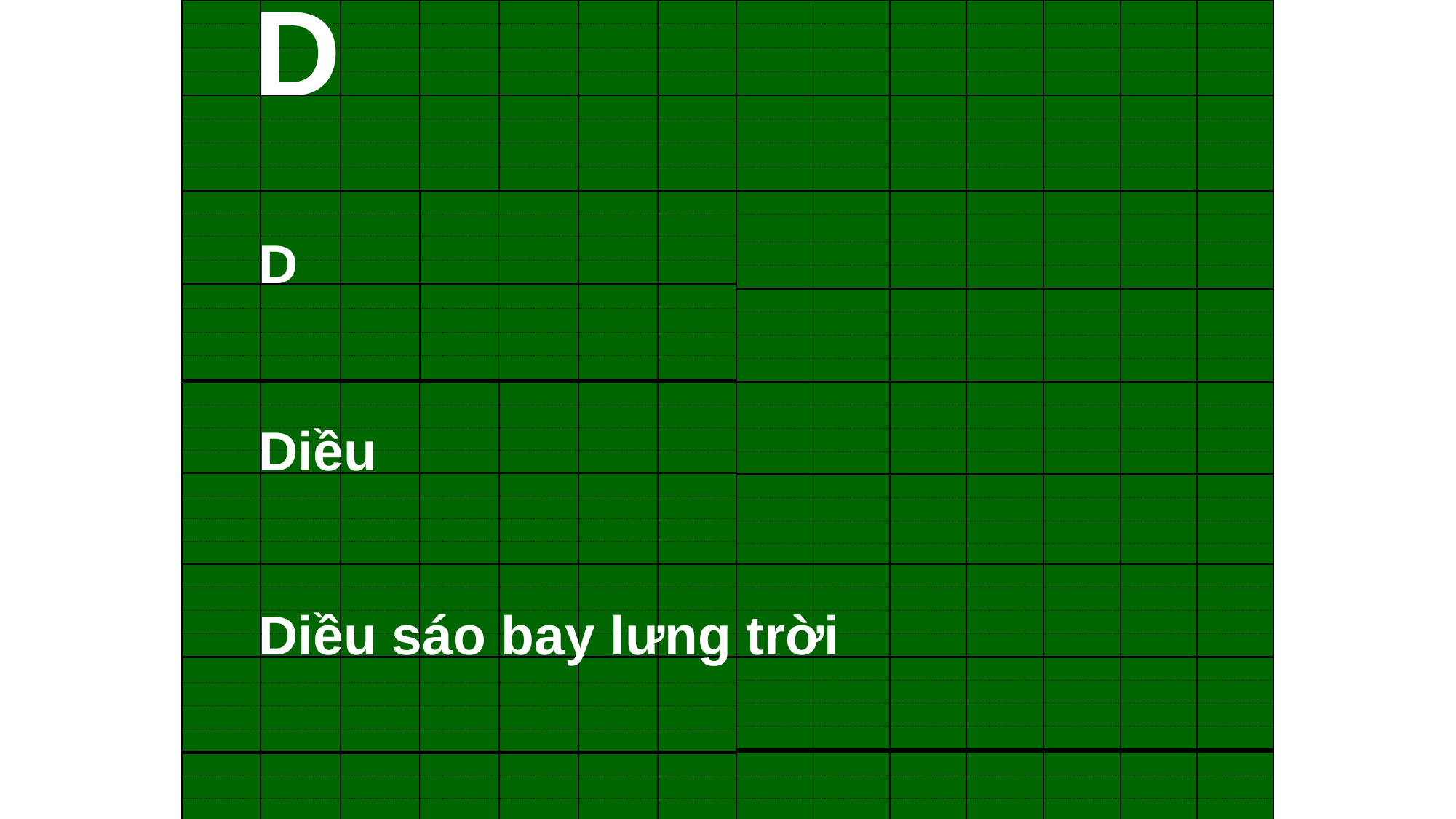

|  |  |  |  |  |  |  |
| --- | --- | --- | --- | --- | --- | --- |
|  |  |  |  |  |  |  |
|  |  |  |  |  |  |  |
|  |  |  |  |  |  |  |
|  |  |  |  |  |  |  |
|  |  |  |  |  |  |  |
|  |  |  |  |  |  |  |
|  |  |  |  |  |  |  |
|  |  |  |  |  |  |  |
| --- | --- | --- | --- | --- | --- | --- |
|  |  |  |  |  |  |  |
|  |  |  |  |  |  |  |
|  |  |  |  |  |  |  |
|  |  |  |  |  |  |  |
|  |  |  |  |  |  |  |
|  |  |  |  |  |  |  |
|  |  |  |  |  |  |  |
D
|  |  |  |  |  |  |  |
| --- | --- | --- | --- | --- | --- | --- |
|  |  |  |  |  |  |  |
|  |  |  |  |  |  |  |
|  |  |  |  |  |  |  |
|  |  |  |  |  |  |  |
|  |  |  |  |  |  |  |
|  |  |  |  |  |  |  |
|  |  |  |  |  |  |  |
|  |  |  |  |  |  |  |
| --- | --- | --- | --- | --- | --- | --- |
|  |  |  |  |  |  |  |
|  |  |  |  |  |  |  |
|  |  |  |  |  |  |  |
|  |  |  |  |  |  |  |
|  |  |  |  |  |  |  |
|  |  |  |  |  |  |  |
|  |  |  |  |  |  |  |
D
|  |  |  |  |  |  |  |
| --- | --- | --- | --- | --- | --- | --- |
|  |  |  |  |  |  |  |
|  |  |  |  |  |  |  |
|  |  |  |  |  |  |  |
|  |  |  |  |  |  |  |
|  |  |  |  |  |  |  |
|  |  |  |  |  |  |  |
|  |  |  |  |  |  |  |
|  |  |  |  |  |  |  |
| --- | --- | --- | --- | --- | --- | --- |
|  |  |  |  |  |  |  |
|  |  |  |  |  |  |  |
|  |  |  |  |  |  |  |
|  |  |  |  |  |  |  |
|  |  |  |  |  |  |  |
|  |  |  |  |  |  |  |
|  |  |  |  |  |  |  |
Diều
|  |  |  |  |  |  |  |
| --- | --- | --- | --- | --- | --- | --- |
|  |  |  |  |  |  |  |
|  |  |  |  |  |  |  |
|  |  |  |  |  |  |  |
|  |  |  |  |  |  |  |
|  |  |  |  |  |  |  |
|  |  |  |  |  |  |  |
|  |  |  |  |  |  |  |
|  |  |  |  |  |  |  |
| --- | --- | --- | --- | --- | --- | --- |
|  |  |  |  |  |  |  |
|  |  |  |  |  |  |  |
|  |  |  |  |  |  |  |
|  |  |  |  |  |  |  |
|  |  |  |  |  |  |  |
|  |  |  |  |  |  |  |
|  |  |  |  |  |  |  |
Diều sáo bay lưng trời
|  |  |  |  |  |  |  |
| --- | --- | --- | --- | --- | --- | --- |
|  |  |  |  |  |  |  |
|  |  |  |  |  |  |  |
|  |  |  |  |  |  |  |
|  |  |  |  |  |  |  |
|  |  |  |  |  |  |  |
|  |  |  |  |  |  |  |
|  |  |  |  |  |  |  |
|  |  |  |  |  |  |  |
| --- | --- | --- | --- | --- | --- | --- |
|  |  |  |  |  |  |  |
|  |  |  |  |  |  |  |
|  |  |  |  |  |  |  |
|  |  |  |  |  |  |  |
|  |  |  |  |  |  |  |
|  |  |  |  |  |  |  |
|  |  |  |  |  |  |  |